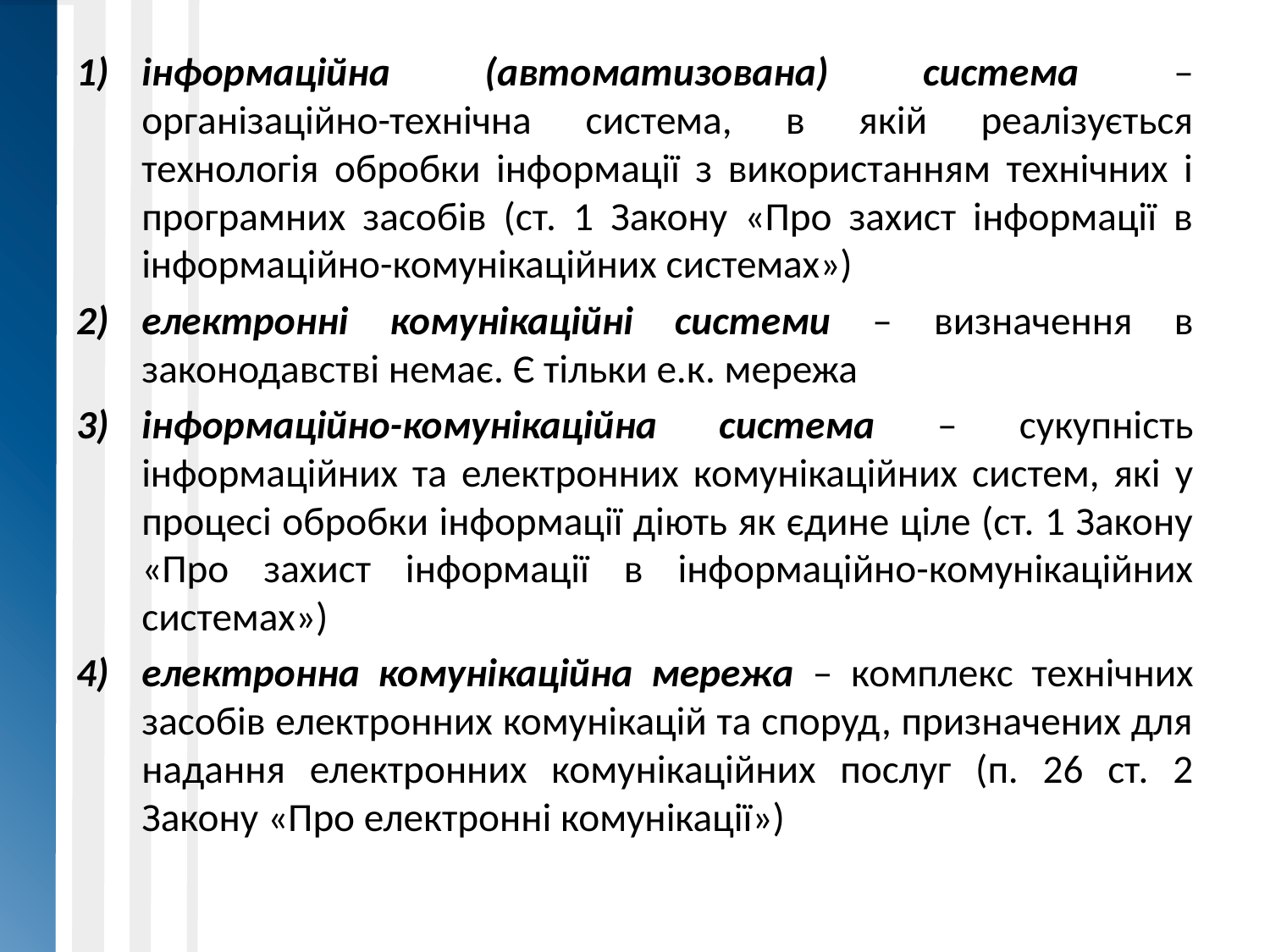

інформаційна (автоматизована) система – організаційно-технічна система, в якій реалізується технологія обробки інформації з використанням технічних і програмних засобів (ст. 1 Закону «Про захист інформації в інформаційно-комунікаційних системах»)
електронні комунікаційні системи – визначення в законодавстві немає. Є тільки е.к. мережа
інформаційно-комунікаційна система – сукупність інформаційних та електронних комунікаційних систем, які у процесі обробки інформації діють як єдине ціле (ст. 1 Закону «Про захист інформації в інформаційно-комунікаційних системах»)
електронна комунікаційна мережа – комплекс технічних засобів електронних комунікацій та споруд, призначених для надання електронних комунікаційних послуг (п. 26 ст. 2 Закону «Про електронні комунікації»)